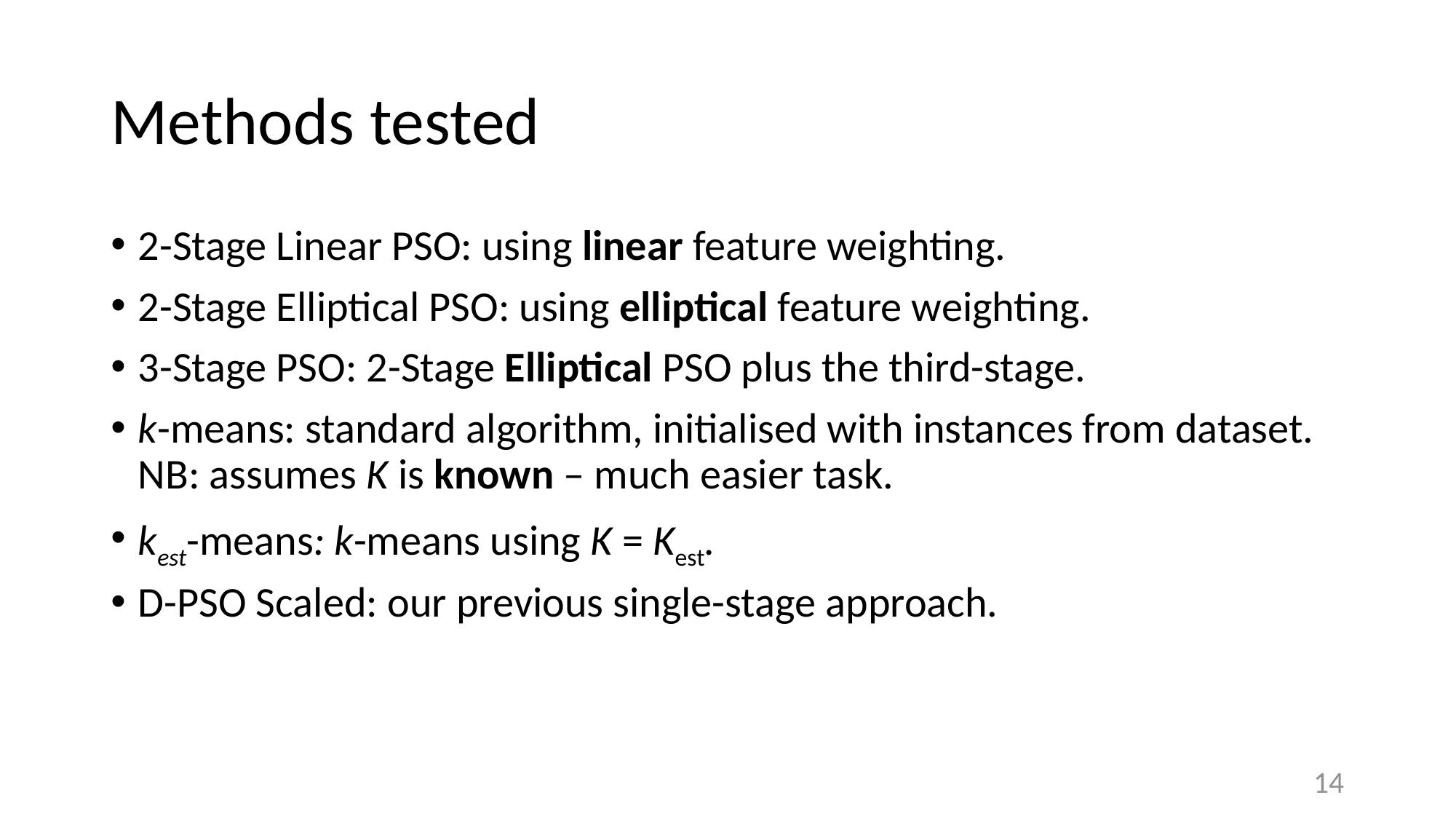

# Methods tested
2-Stage Linear PSO: using linear feature weighting.
2-Stage Elliptical PSO: using elliptical feature weighting.
3-Stage PSO: 2-Stage Elliptical PSO plus the third-stage.
k-means: standard algorithm, initialised with instances from dataset. NB: assumes K is known – much easier task.
kest-means: k-means using K = Kest.
D-PSO Scaled: our previous single-stage approach.
14